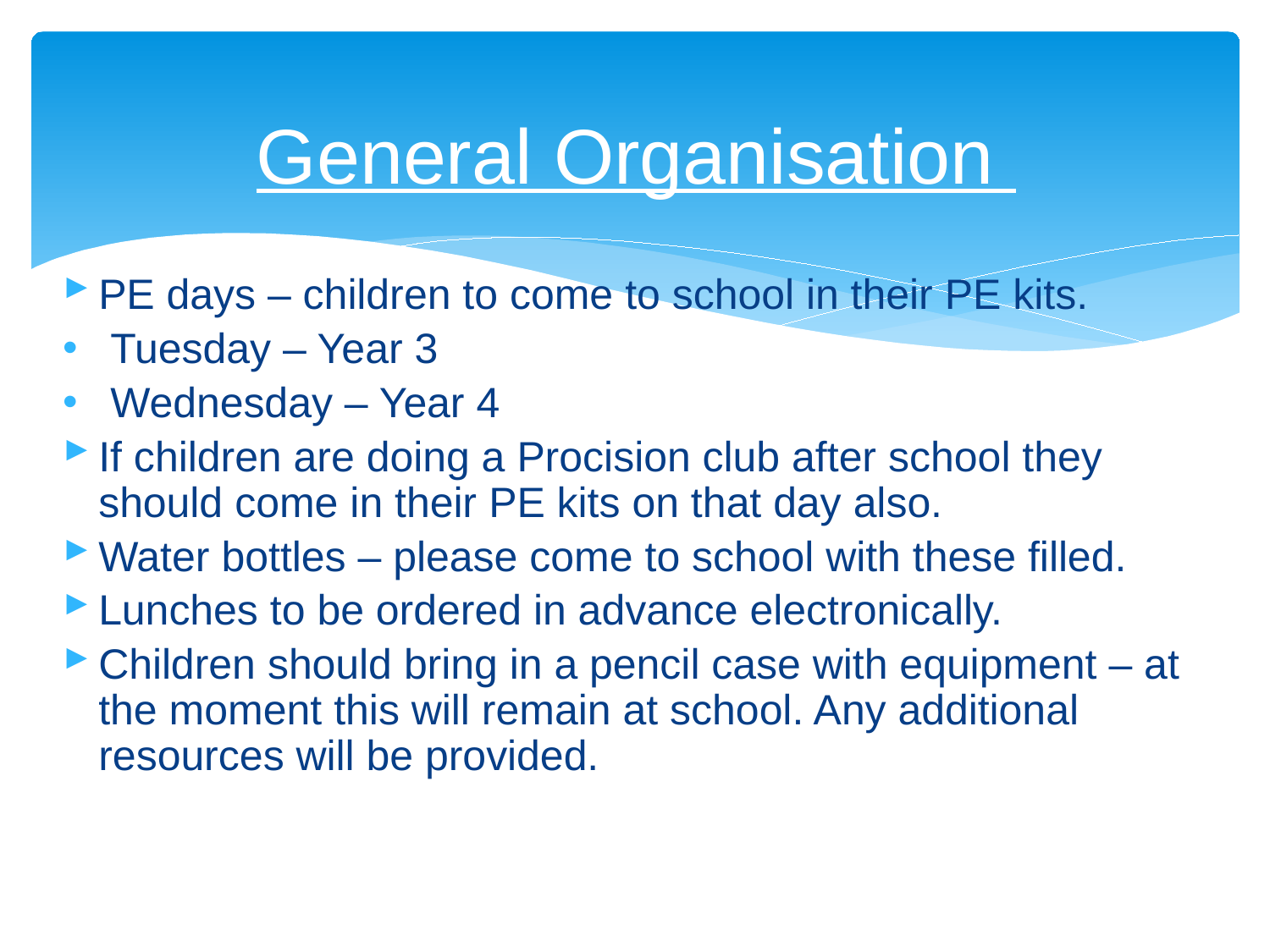

# General Organisation
PE days – children to come to school in their PE kits.
Tuesday – Year 3
Wednesday – Year 4
If children are doing a Procision club after school they should come in their PE kits on that day also.
Water bottles – please come to school with these filled.
Lunches to be ordered in advance electronically.
Children should bring in a pencil case with equipment – at the moment this will remain at school. Any additional resources will be provided.